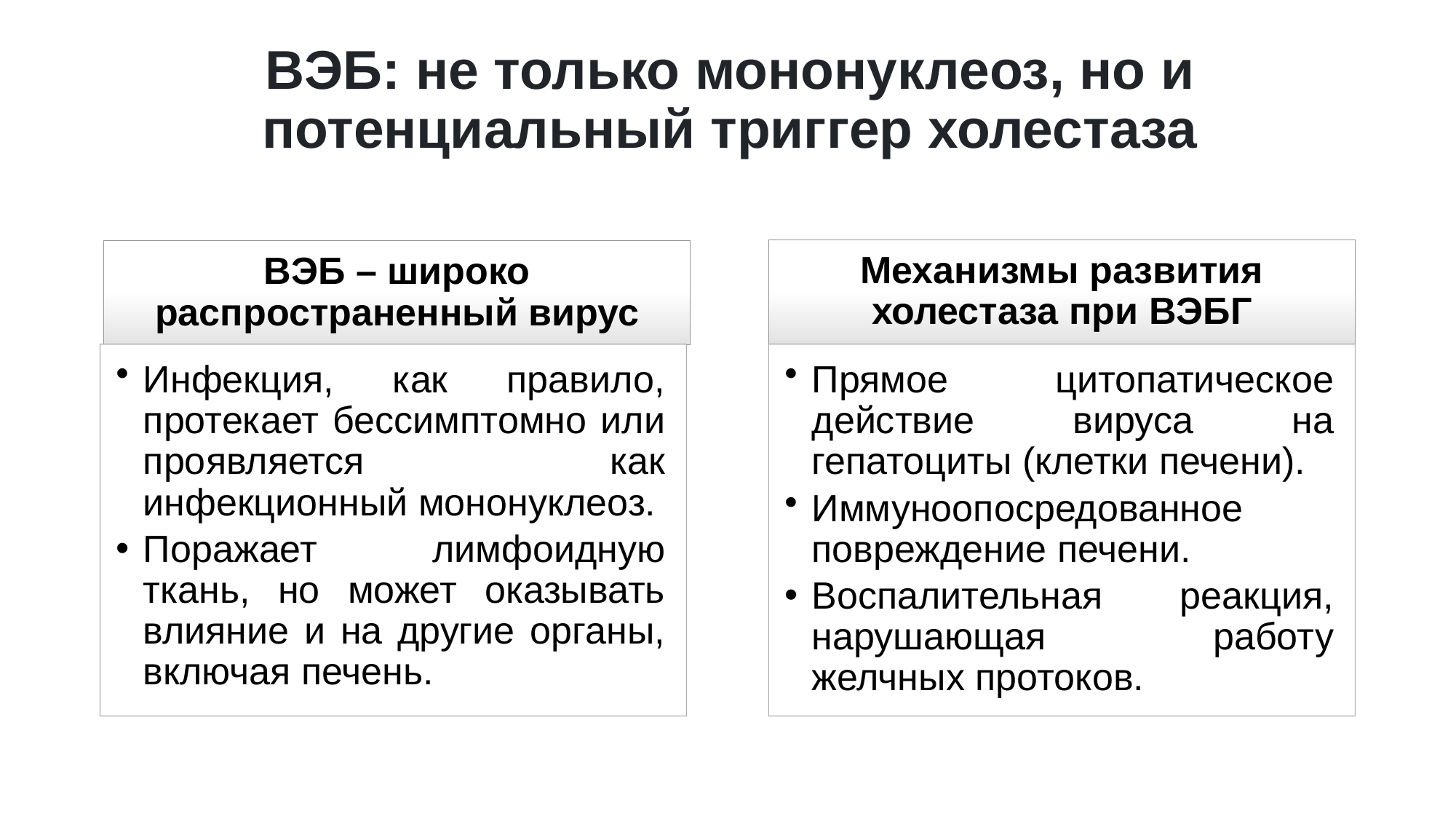

# ВЭБ: не только мононуклеоз, но и потенциальный триггер холестаза
ВЭБ – широко распространенный вирус
Инфекция, как правило, протекает бессимптомно или проявляется как инфекционный мононуклеоз.
Поражает лимфоидную ткань, но может оказывать влияние и на другие органы, включая печень.
Механизмы развития холестаза при ВЭБГ
Прямое цитопатическое действие вируса на гепатоциты (клетки печени).
Иммуноопосредованное повреждение печени.
Воспалительная реакция, нарушающая работу желчных протоков.